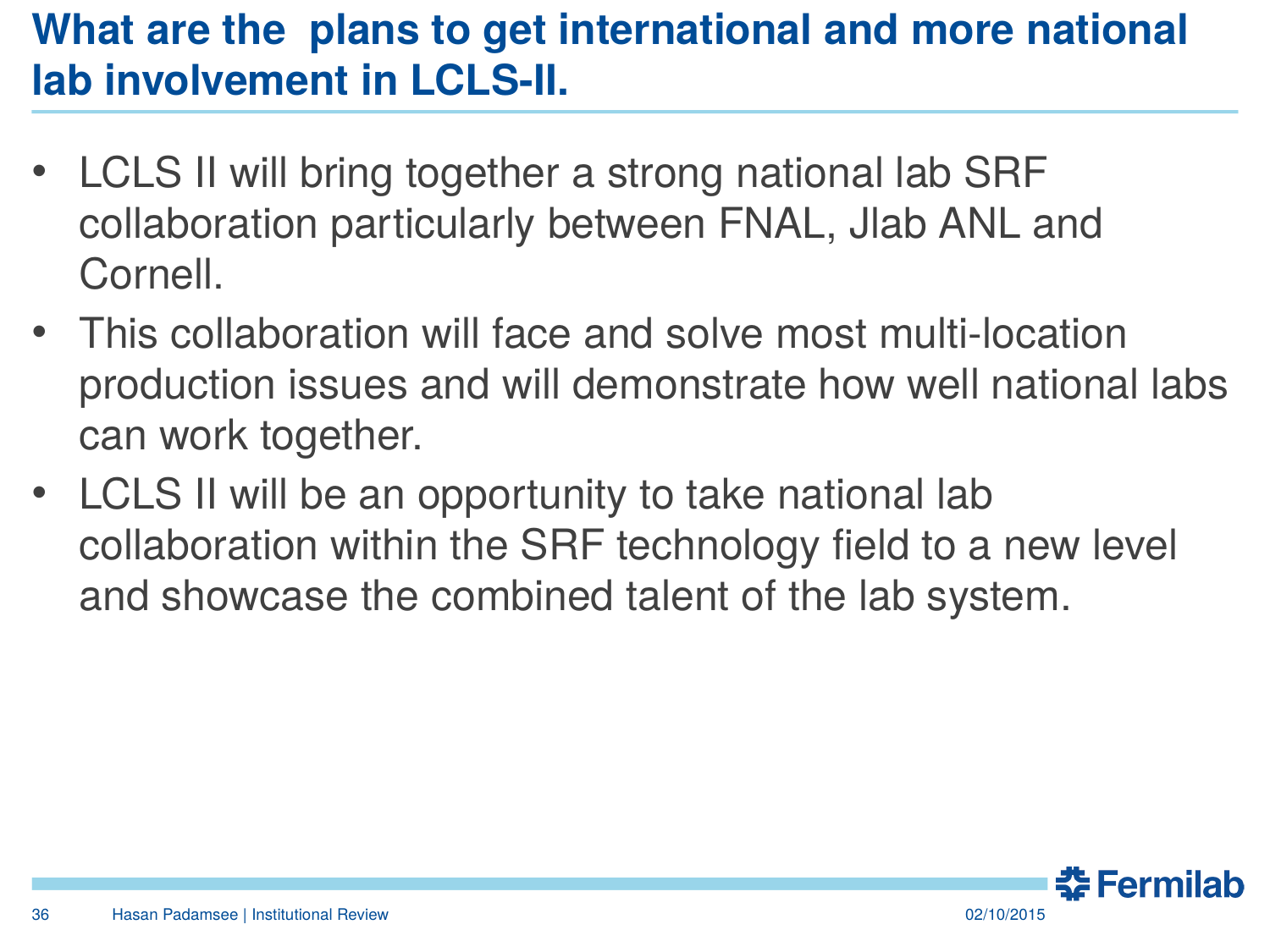

# What are the  plans to get international and more national lab involvement in LCLS-II.
LCLS II will bring together a strong national lab SRF collaboration particularly between FNAL, Jlab ANL and Cornell.
This collaboration will face and solve most multi-location production issues and will demonstrate how well national labs can work together.
LCLS II will be an opportunity to take national lab collaboration within the SRF technology field to a new level and showcase the combined talent of the lab system.

36
Hasan Padamsee | Institutional Review
02/10/2015